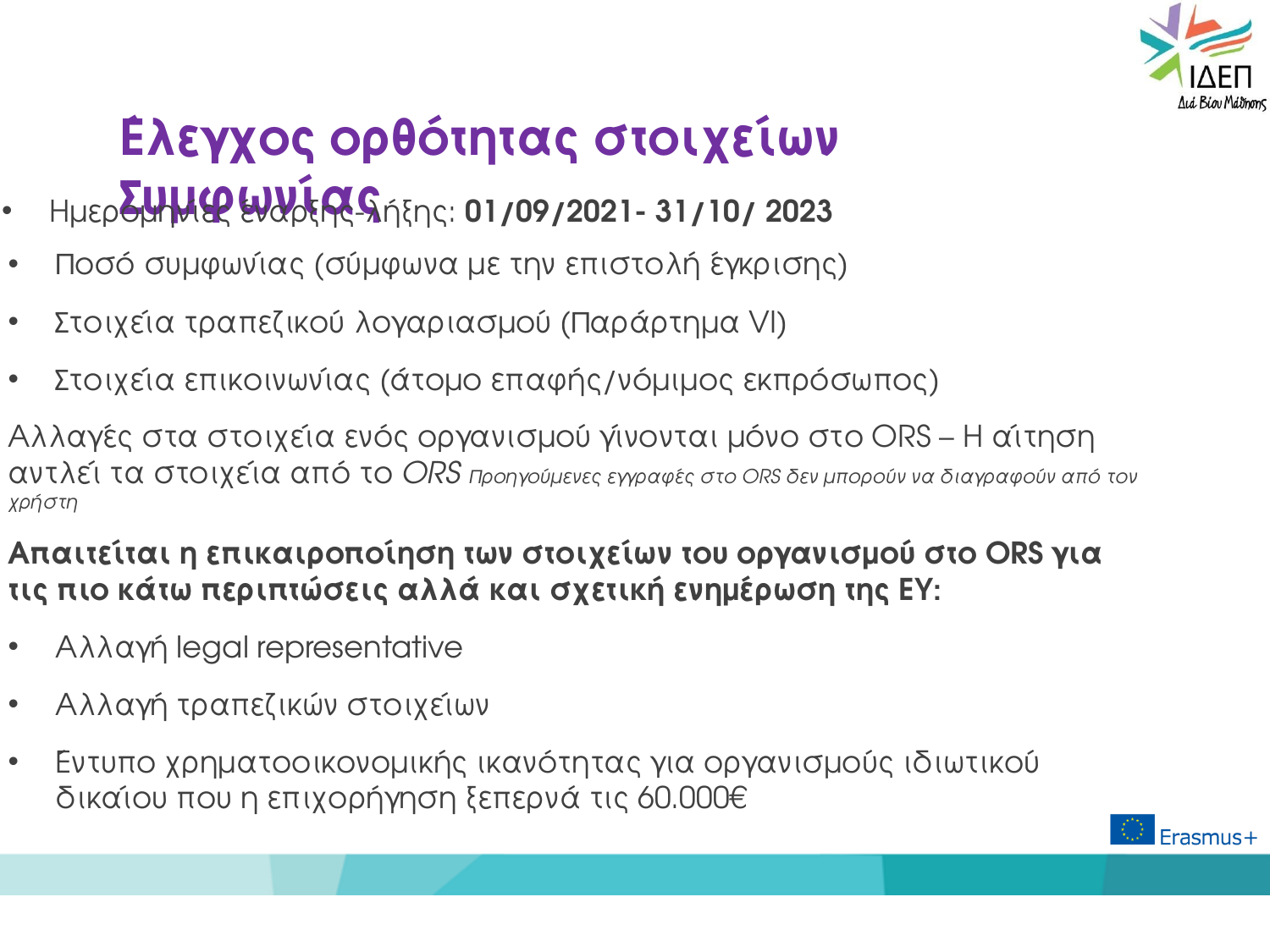

# Έλεγχος ορθότητας στοιχείων Συμφωνίας
Ημερομηνίες έναρξης-λήξης: 01/09/2021- 31/10/ 2023
Ποσό συμφωνίας (σύμφωνα με την επιστολή έγκρισης)
Στοιχεία τραπεζικού λογαριασμού (Παράρτημα VI)
Στοιχεία επικοινωνίας (άτομο επαφής/νόμιμος εκπρόσωπος)
Αλλαγές στα στοιχεία ενός οργανισμού γίνονται μόνο στο ORS – Η αίτηση αντλεί τα στοιχεία από το ORS Προηγούμενες εγγραφές στο ORS δεν μπορούν να διαγραφούν από τoν χρήστη
Απαιτείται η επικαιροποίηση των στοιχείων του οργανισμού στο ORS για τις πιο κάτω περιπτώσεις αλλά και σχετική ενημέρωση της ΕΥ:
Aλλαγή legal representative
Aλλαγή τραπεζικών στοιχείων
Έντυπο χρηματοοικονομικής ικανότητας για οργανισμούς ιδιωτικού δικαίου που η επιχορήγηση ξεπερνά τις 60.000€